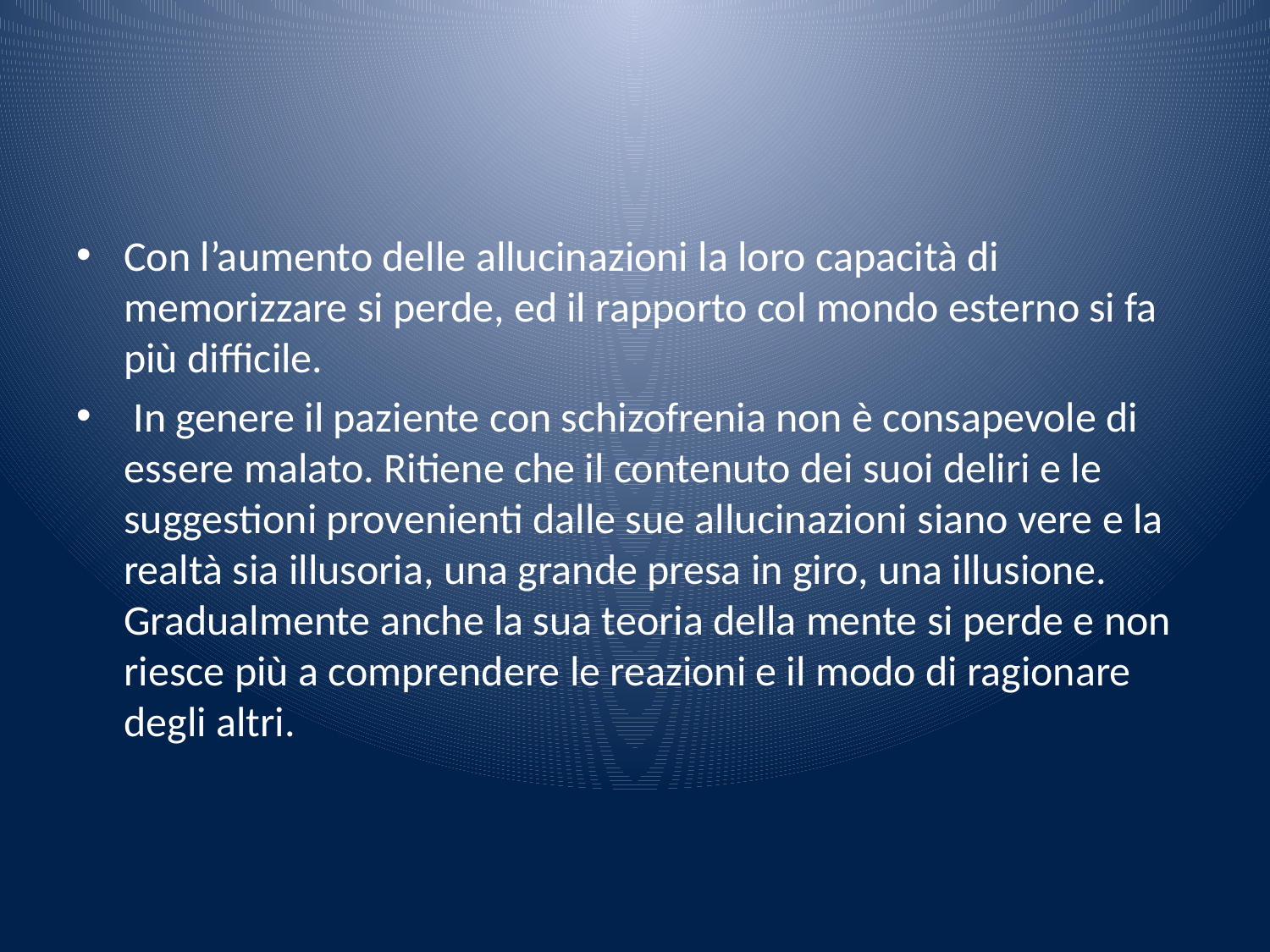

#
Con l’aumento delle allucinazioni la loro capacità di memorizzare si perde, ed il rapporto col mondo esterno si fa più difficile.
 In genere il paziente con schizofrenia non è consapevole di essere malato. Ritiene che il contenuto dei suoi deliri e le suggestioni provenienti dalle sue allucinazioni siano vere e la realtà sia illusoria, una grande presa in giro, una illusione. Gradualmente anche la sua teoria della mente si perde e non riesce più a comprendere le reazioni e il modo di ragionare degli altri.